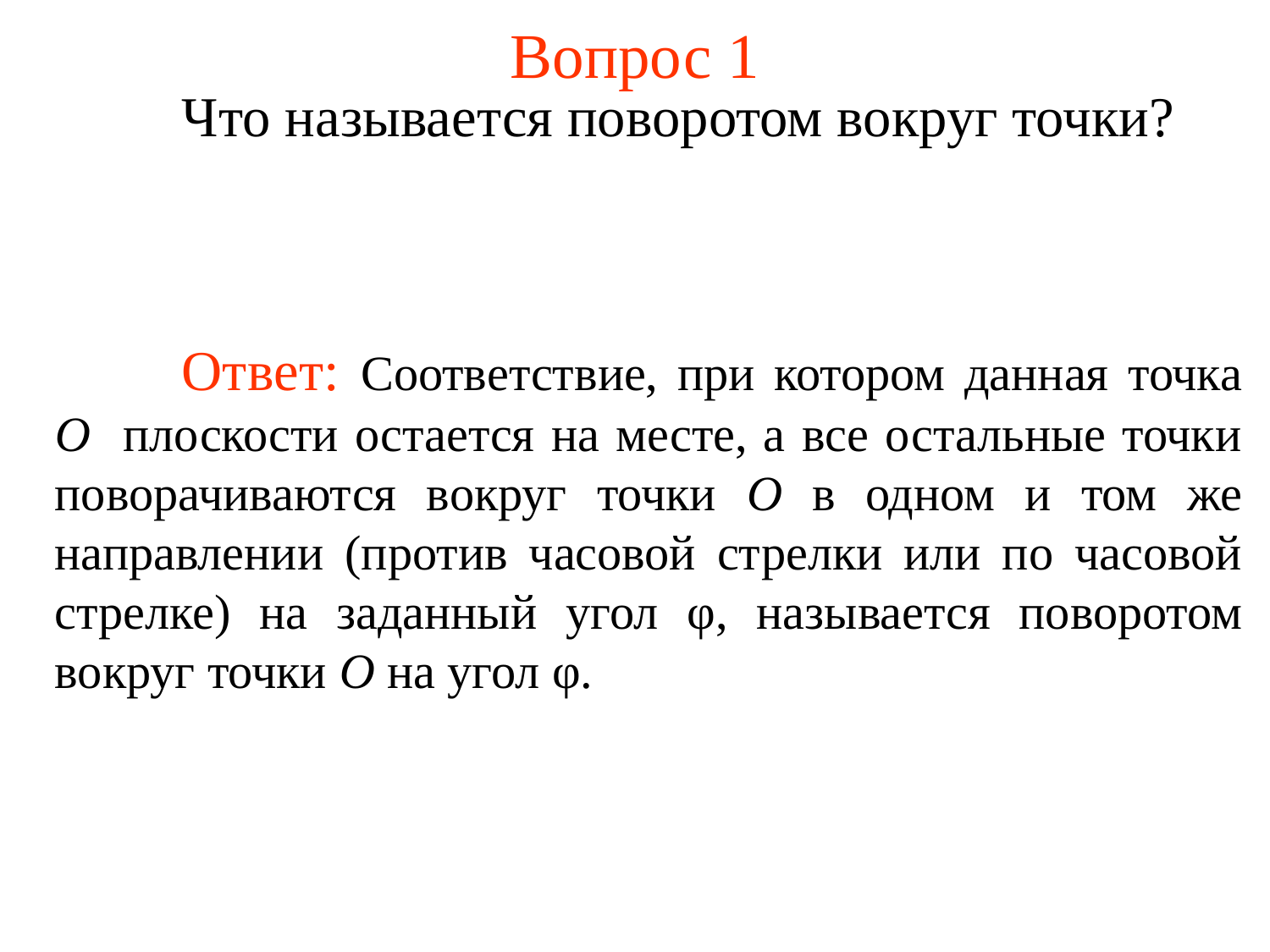

# Вопрос 1
	Что называется поворотом вокруг точки?
	Ответ: Соответствие, при котором данная точка О  плоскости остается на месте, а все остальные точки поворачиваются вокруг точки О в одном и том же направлении (против часовой стрелки или по часовой стрелке) на заданный угол φ, называется поворотом вокруг точки О на угол φ.